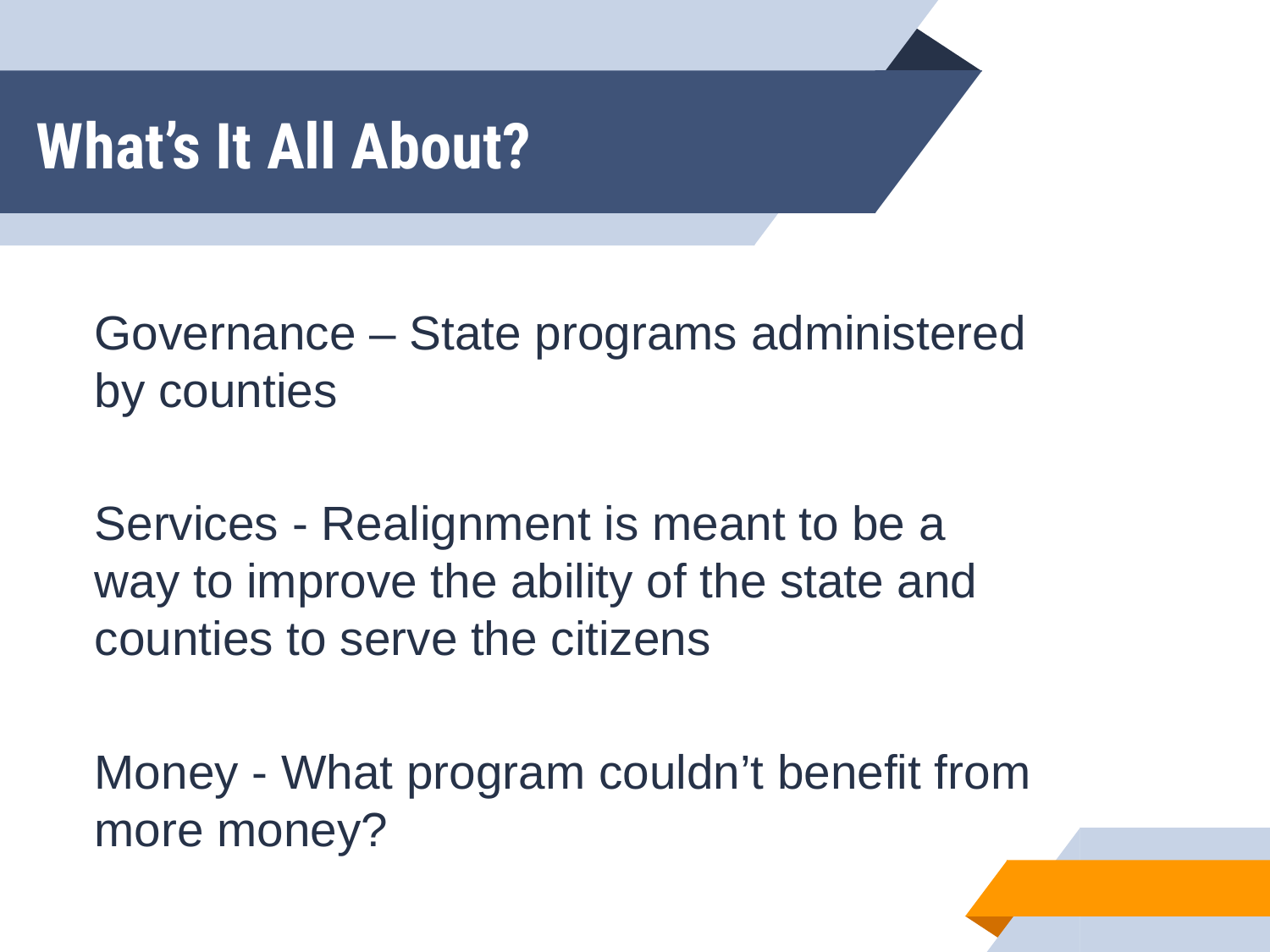

# What’s It All About?
Governance – State programs administered by counties

Services - Realignment is meant to be a way to improve the ability of the state and counties to serve the citizens

Money - What program couldn’t benefit from more money?